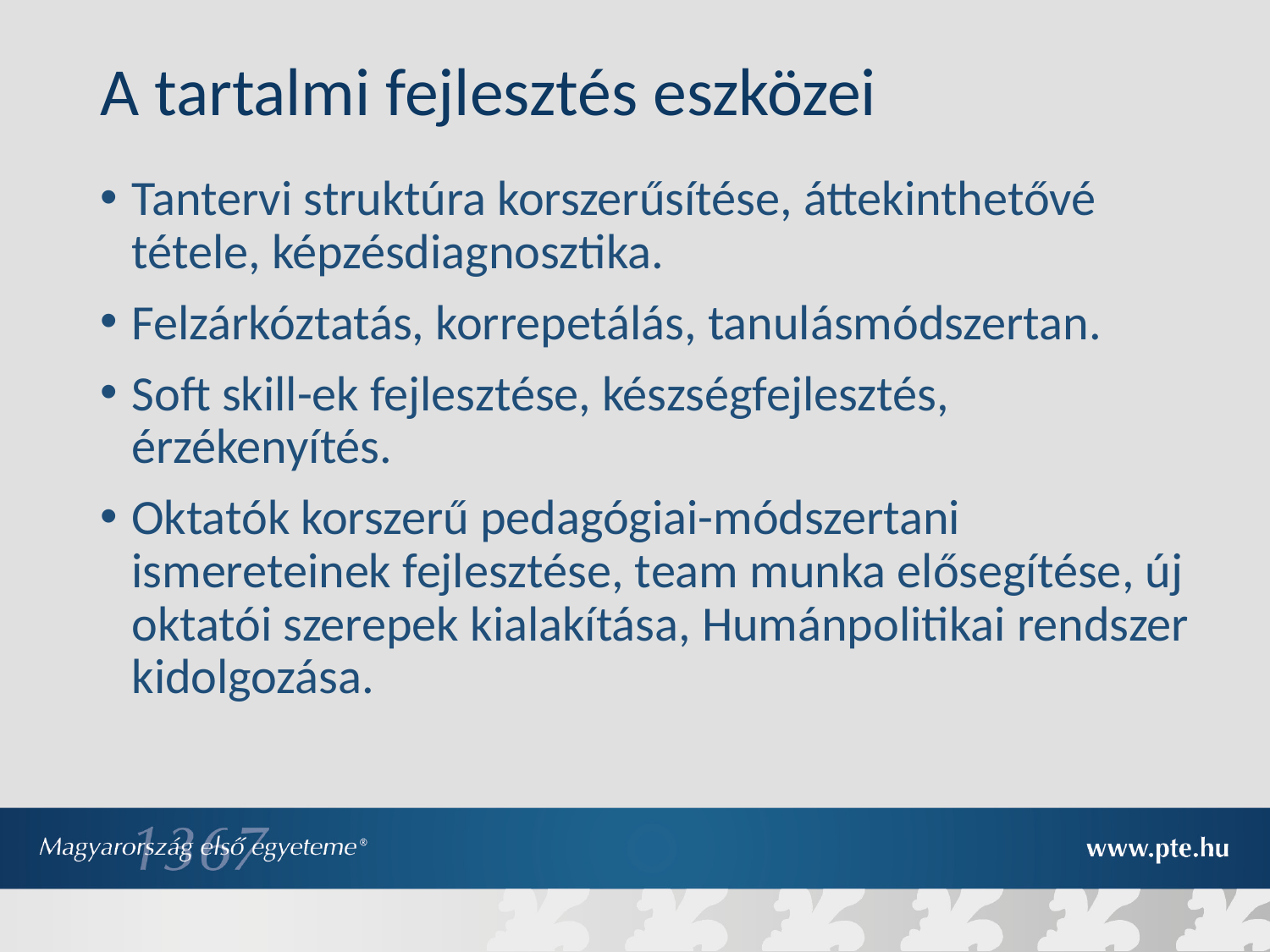

A tartalmi fejlesztés eszközei
Tantervi struktúra korszerűsítése, áttekinthetővé tétele, képzésdiagnosztika.
Felzárkóztatás, korrepetálás, tanulásmódszertan.
Soft skill-ek fejlesztése, készségfejlesztés, érzékenyítés.
Oktatók korszerű pedagógiai-módszertani ismereteinek fejlesztése, team munka elősegítése, új oktatói szerepek kialakítása, Humánpolitikai rendszer kidolgozása.